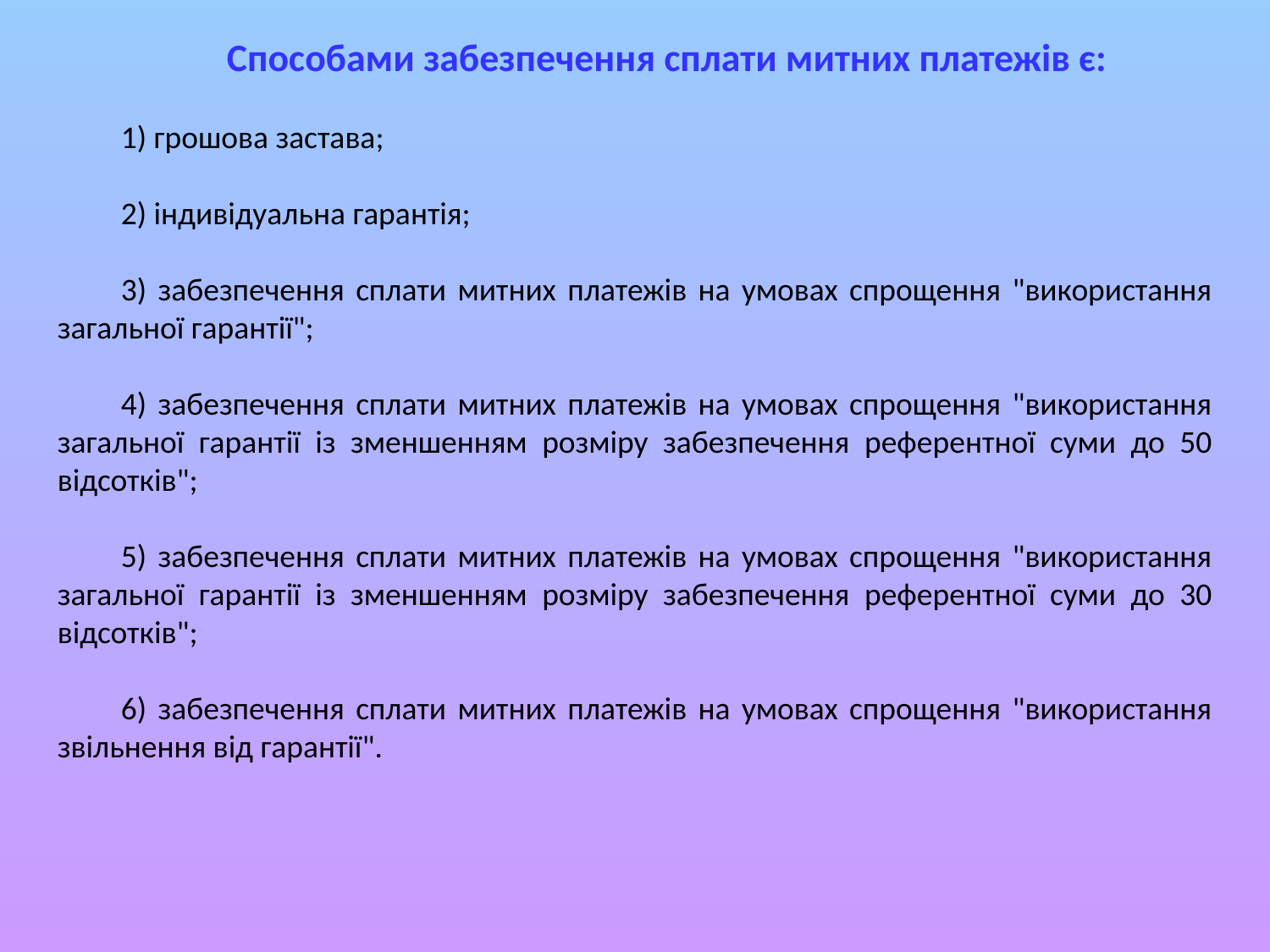

Способами забезпечення сплати митних платежів є:

1) грошова застава;

2) індивідуальна гарантія;

3) забезпечення сплати митних платежів на умовах спрощення "використання загальної гарантії";

4) забезпечення сплати митних платежів на умовах спрощення "використання загальної гарантії із зменшенням розміру забезпечення референтної суми до 50 відсотків";

5) забезпечення сплати митних платежів на умовах спрощення "використання загальної гарантії із зменшенням розміру забезпечення референтної суми до 30 відсотків";

6) забезпечення сплати митних платежів на умовах спрощення "використання звільнення від гарантії".